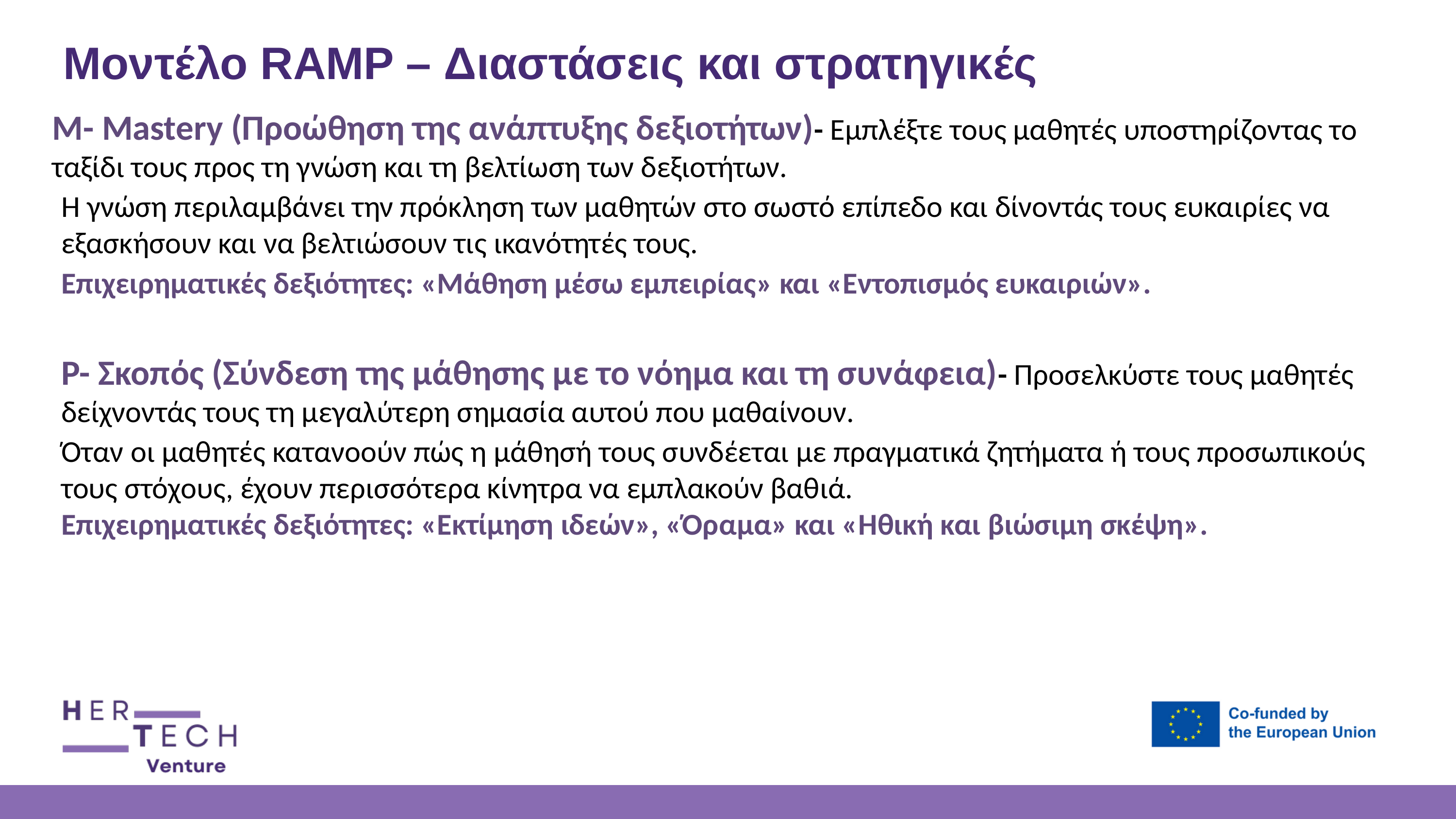

Μοντέλο RAMP – Διαστάσεις και στρατηγικές
M- Mastery (Προώθηση της ανάπτυξης δεξιοτήτων)- Εμπλέξτε τους μαθητές υποστηρίζοντας το ταξίδι τους προς τη γνώση και τη βελτίωση των δεξιοτήτων.
Η γνώση περιλαμβάνει την πρόκληση των μαθητών στο σωστό επίπεδο και δίνοντάς τους ευκαιρίες να εξασκήσουν και να βελτιώσουν τις ικανότητές τους.
Επιχειρηματικές δεξιότητες: «Μάθηση μέσω εμπειρίας» και «Εντοπισμός ευκαιριών».

P- Σκοπός (Σύνδεση της μάθησης με το νόημα και τη συνάφεια)- Προσελκύστε τους μαθητές δείχνοντάς τους τη μεγαλύτερη σημασία αυτού που μαθαίνουν.
Όταν οι μαθητές κατανοούν πώς η μάθησή τους συνδέεται με πραγματικά ζητήματα ή τους προσωπικούς τους στόχους, έχουν περισσότερα κίνητρα να εμπλακούν βαθιά.
Επιχειρηματικές δεξιότητες: «Εκτίμηση ιδεών», «Όραμα» και «Ηθική και βιώσιμη σκέψη».